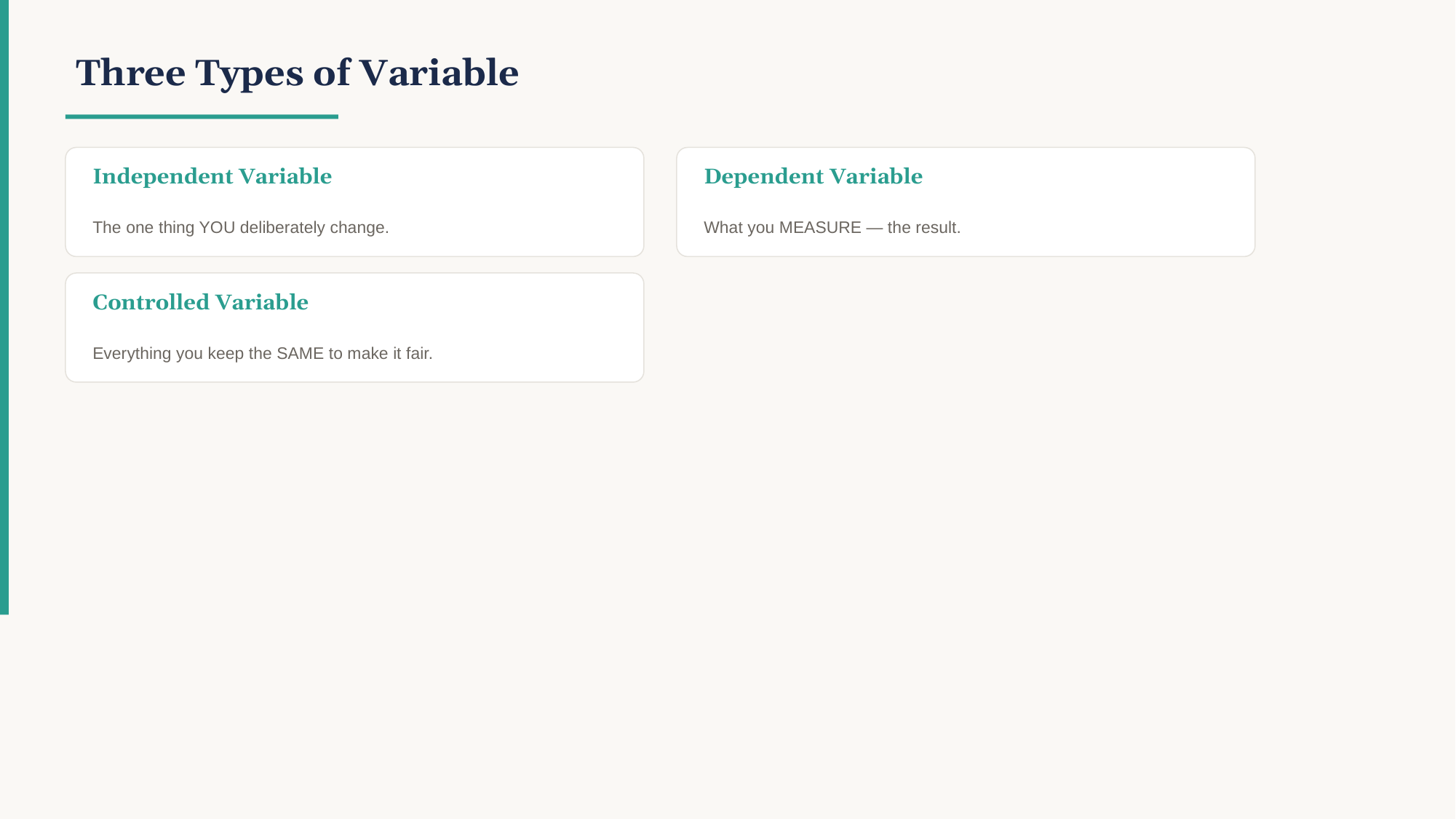

Three Types of Variable

Independent Variable
Dependent Variable
The one thing YOU deliberately change.
What you MEASURE — the result.

Controlled Variable
Everything you keep the SAME to make it fair.